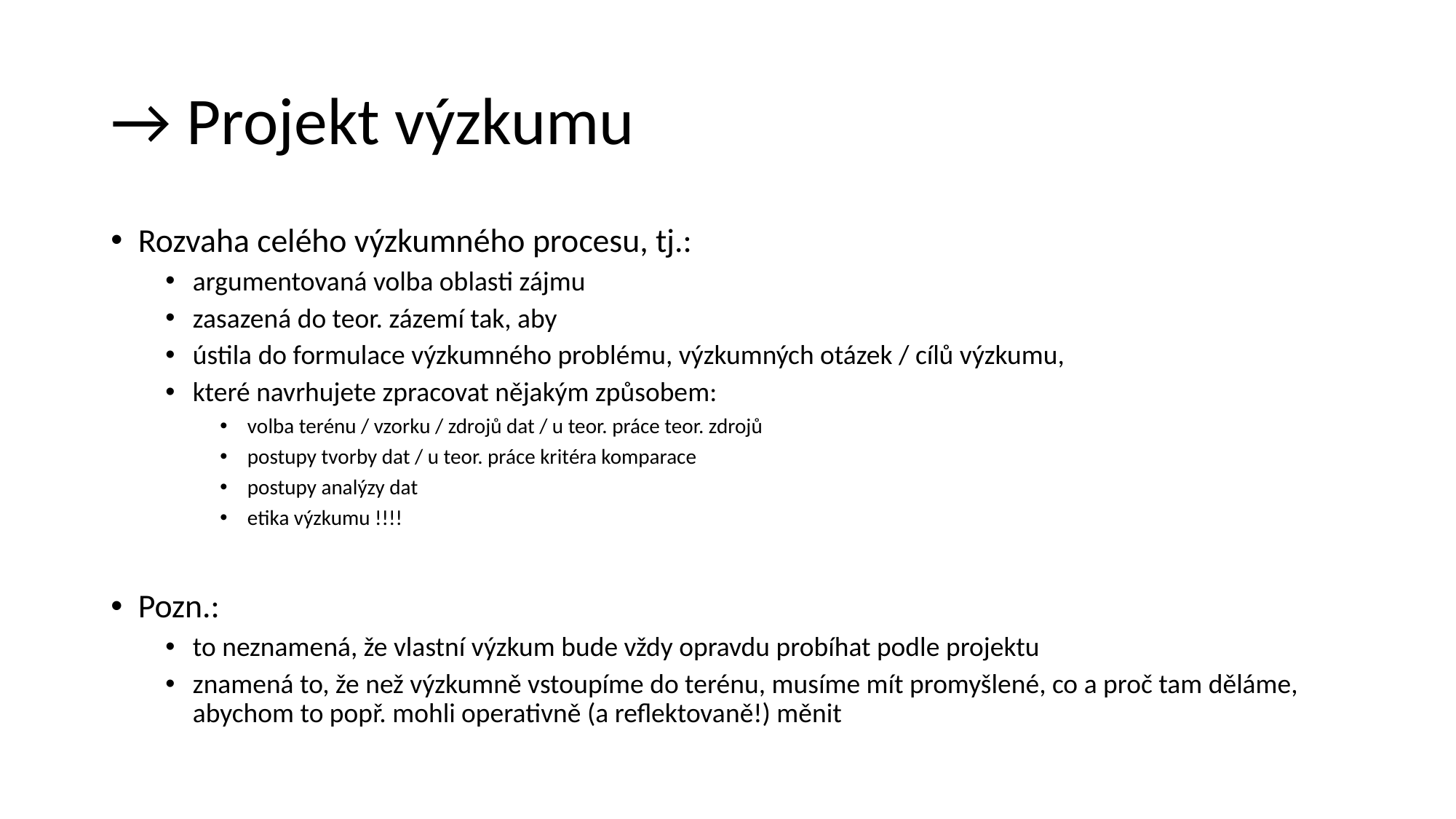

# → Projekt výzkumu
Rozvaha celého výzkumného procesu, tj.:
argumentovaná volba oblasti zájmu
zasazená do teor. zázemí tak, aby
ústila do formulace výzkumného problému, výzkumných otázek / cílů výzkumu,
které navrhujete zpracovat nějakým způsobem:
volba terénu / vzorku / zdrojů dat / u teor. práce teor. zdrojů
postupy tvorby dat / u teor. práce kritéra komparace
postupy analýzy dat
etika výzkumu !!!!

Pozn.:
to neznamená, že vlastní výzkum bude vždy opravdu probíhat podle projektu
znamená to, že než výzkumně vstoupíme do terénu, musíme mít promyšlené, co a proč tam děláme, abychom to popř. mohli operativně (a reflektovaně!) měnit